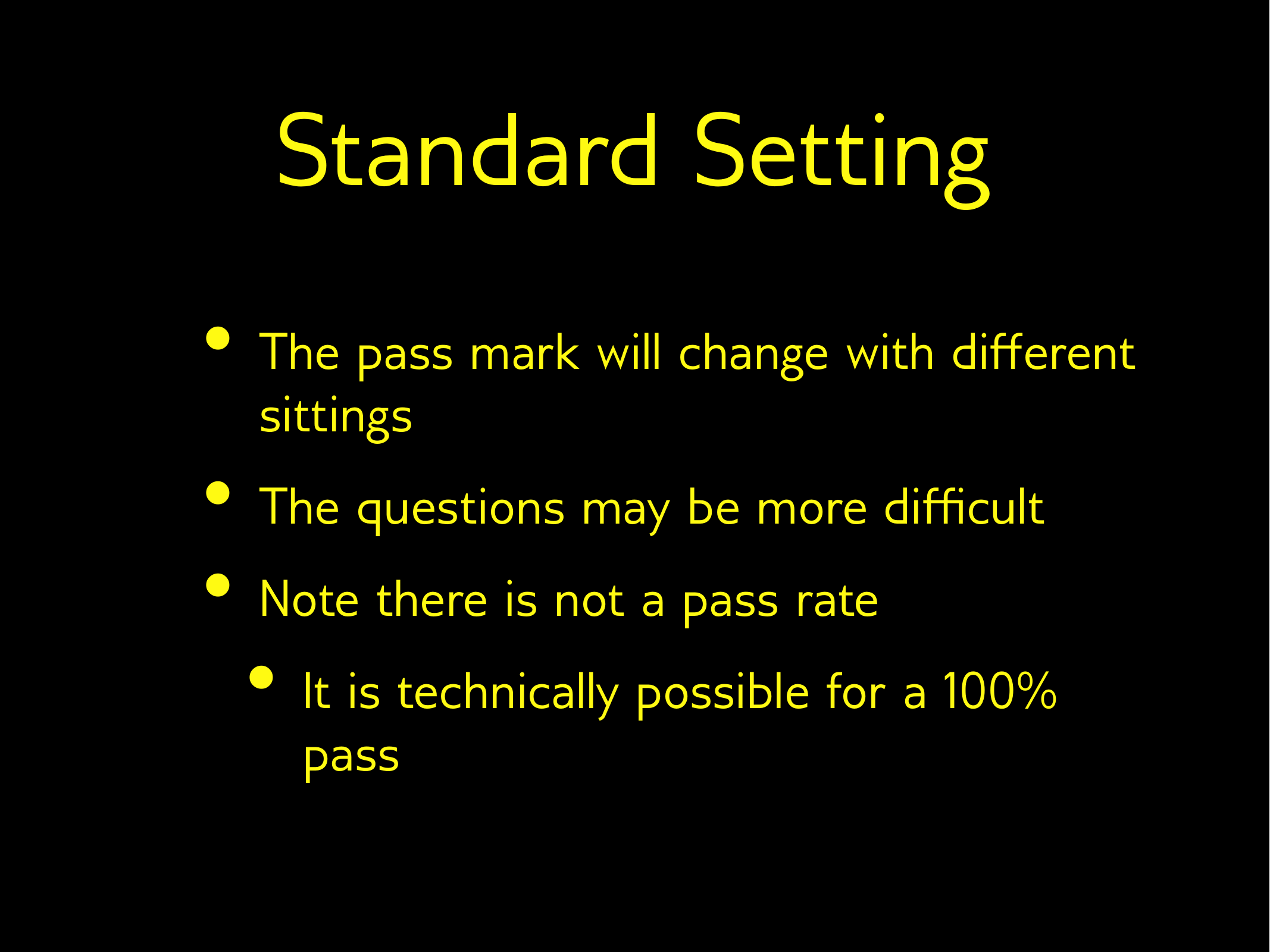

# Standard Setting
The pass mark will change with different sittings
The questions may be more difficult
Note there is not a pass rate
It is technically possible for a 100% pass